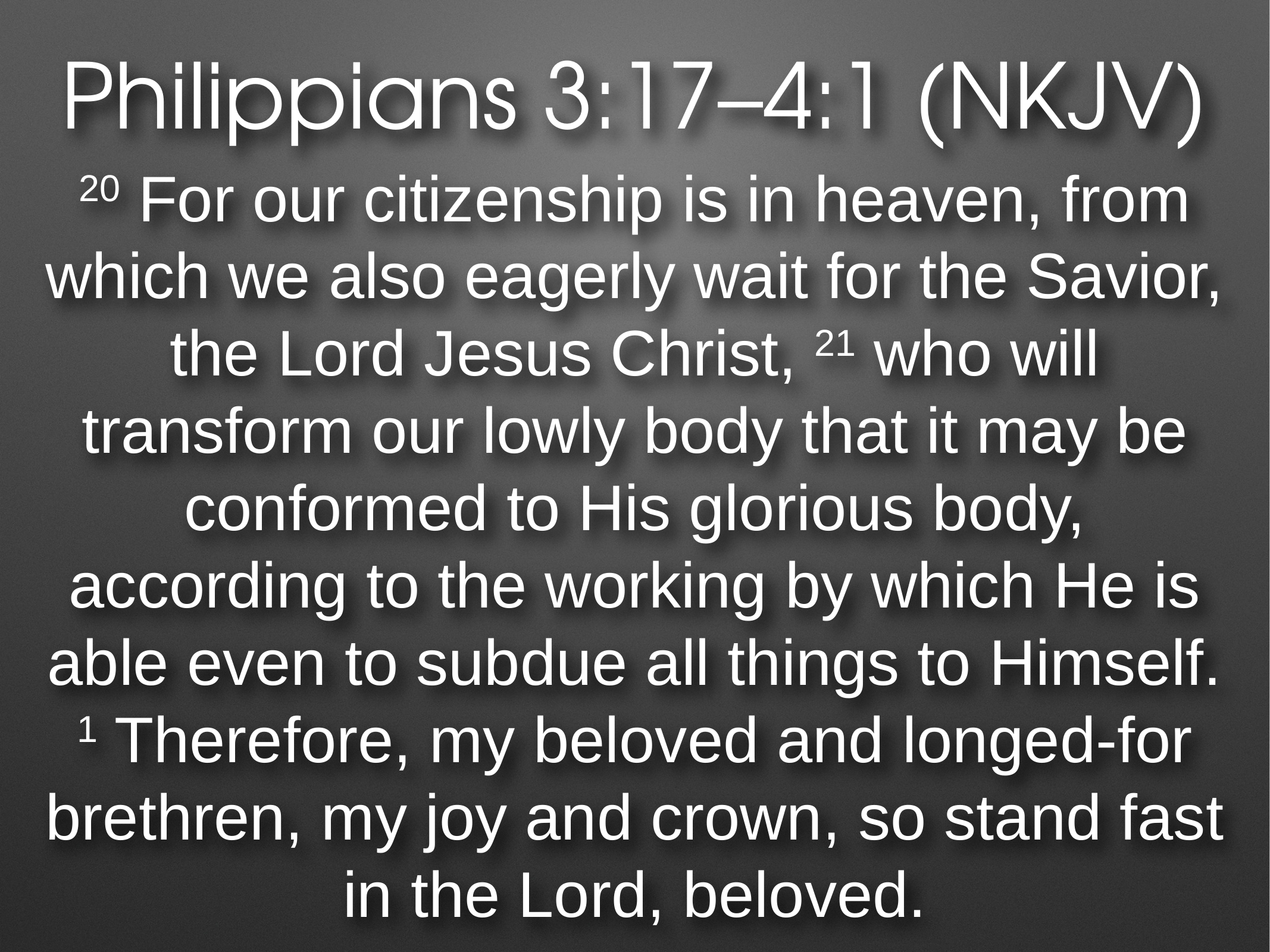

Philippians 3:17–4:1 (NKJV)
20 For our citizenship is in heaven, from which we also eagerly wait for the Savior, the Lord Jesus Christ, 21 who will transform our lowly body that it may be conformed to His glorious body, according to the working by which He is able even to subdue all things to Himself. 1 Therefore, my beloved and longed-for brethren, my joy and crown, so stand fast in the Lord, beloved.